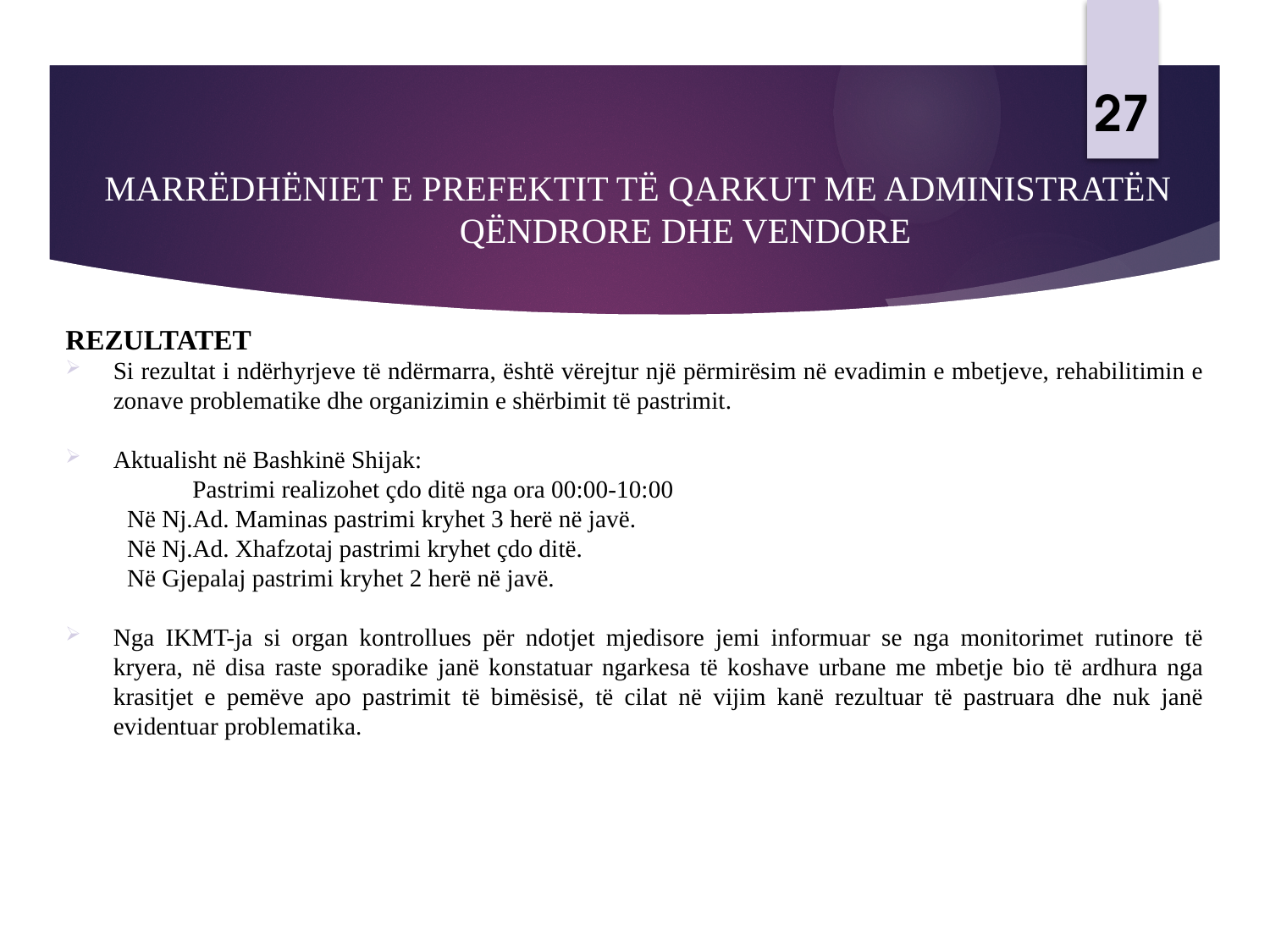

27
# MARRËDHËNIET E PREFEKTIT TË QARKUT ME ADMINISTRATËN QËNDRORE DHE VENDORE

REZULTATET
Si rezultat i ndërhyrjeve të ndërmarra, është vërejtur një përmirësim në evadimin e mbetjeve, rehabilitimin e zonave problematike dhe organizimin e shërbimit të pastrimit.

Aktualisht në Bashkinë Shijak:
	Pastrimi realizohet çdo ditë nga ora 00:00-10:00
          Në Nj.Ad. Maminas pastrimi kryhet 3 herë në javë.
          Në Nj.Ad. Xhafzotaj pastrimi kryhet çdo ditë.
          Në Gjepalaj pastrimi kryhet 2 herë në javë.

Nga IKMT-ja si organ kontrollues për ndotjet mjedisore jemi informuar se nga monitorimet rutinore të kryera, në disa raste sporadike janë konstatuar ngarkesa të koshave urbane me mbetje bio të ardhura nga krasitjet e pemëve apo pastrimit të bimësisë, të cilat në vijim kanë rezultuar të pastruara dhe nuk janë evidentuar problematika.